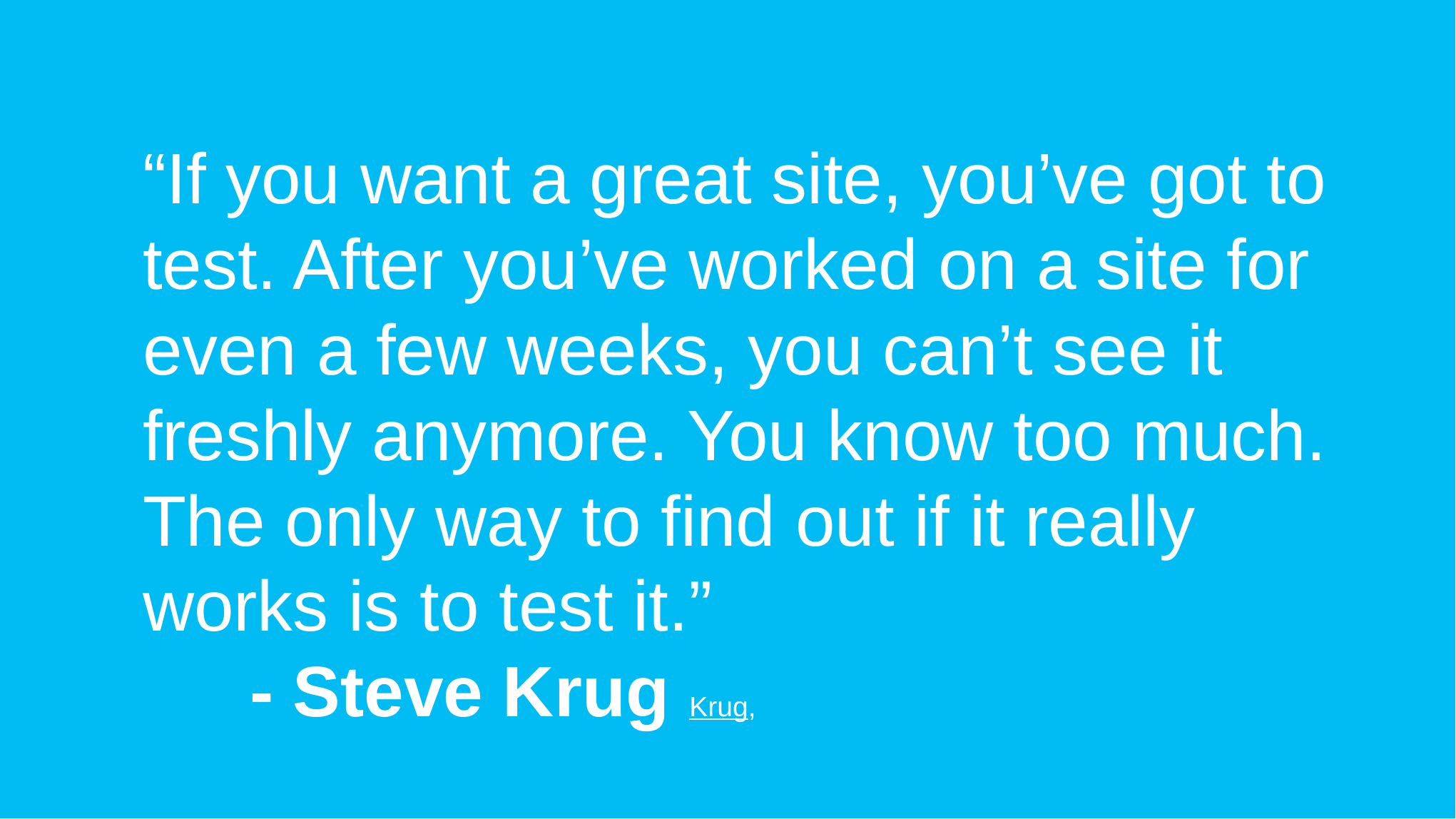

# “If you want a great site, you’ve got to test. After you’ve worked on a site for even a few weeks, you can’t see it freshly anymore. You know too much. The only way to find out if it really works is to test it.” - Steve Krug Krug, Don't Make Think: A Common Sense Approach to Web Usability